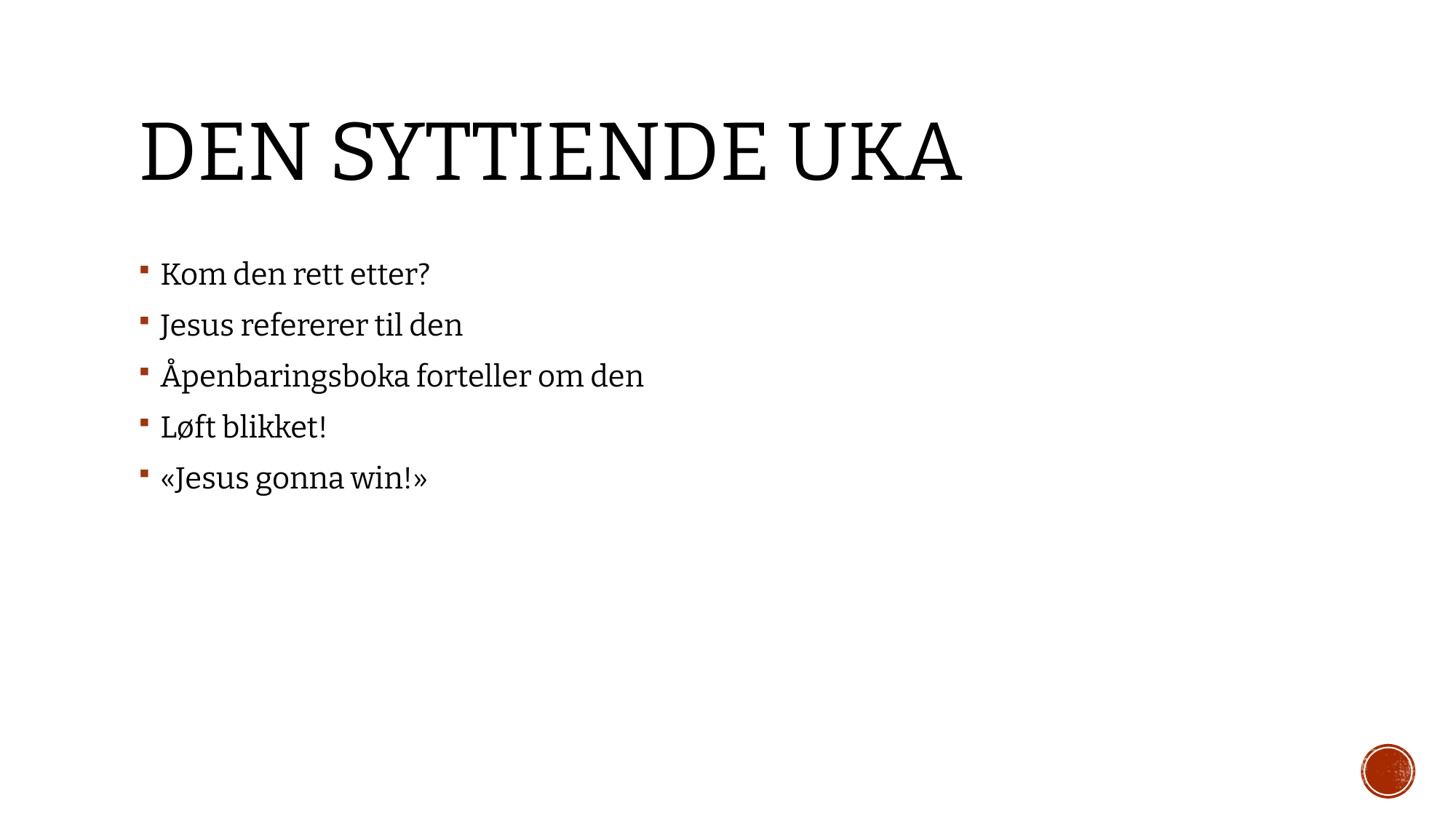

# Den syttiende uka
Kom den rett etter?
Jesus refererer til den
Åpenbaringsboka forteller om den
Løft blikket!
«Jesus gonna win!»